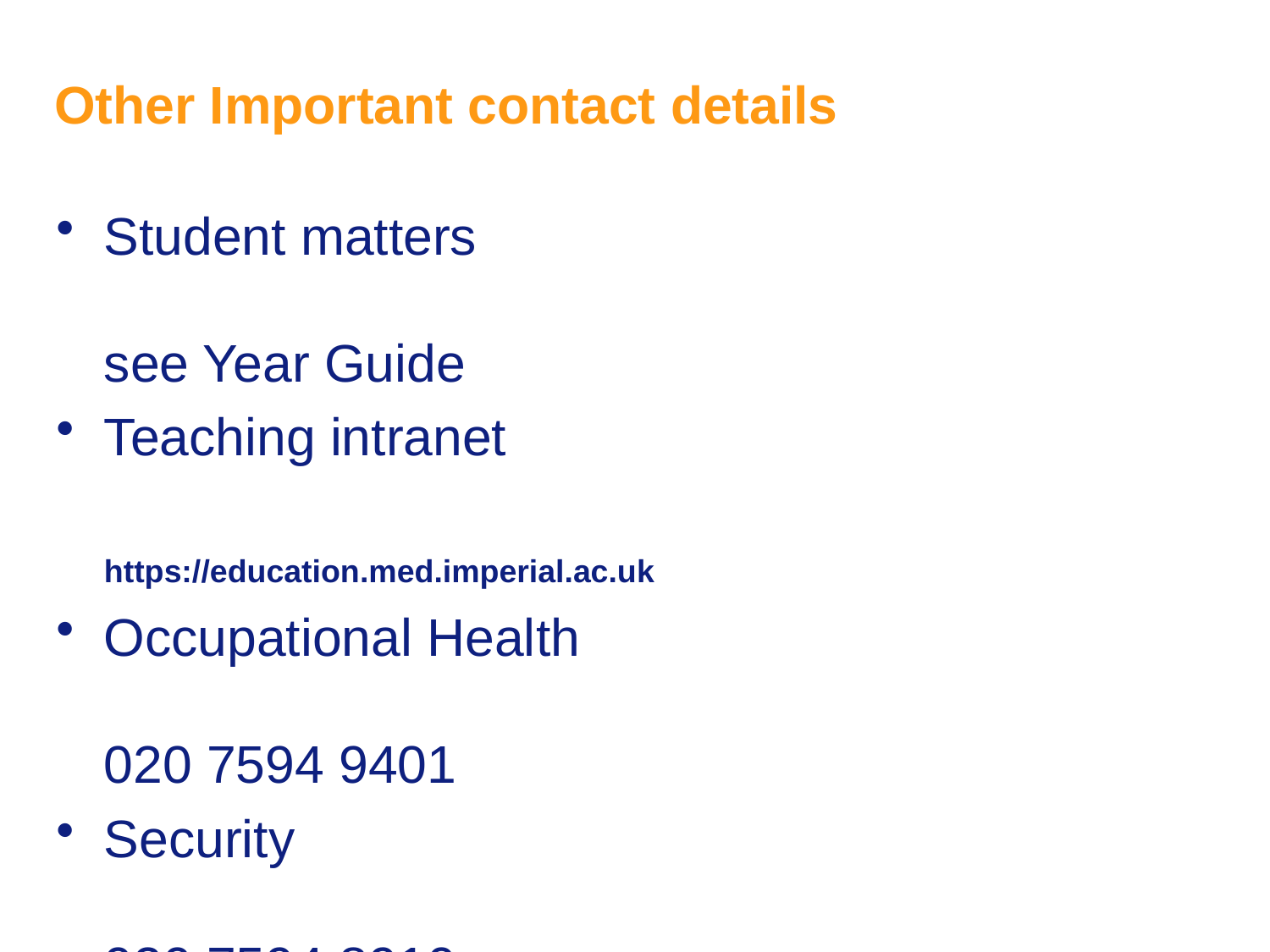

# Other Important contact details
Student matters	see Year Guide
Teaching intranet	https://education.med.imperial.ac.uk
Occupational Health	020 7594 9401
Security 	020 7594 8910
Safety Dept	020 7594 9423
Estates helpdesk	020 7594 8000